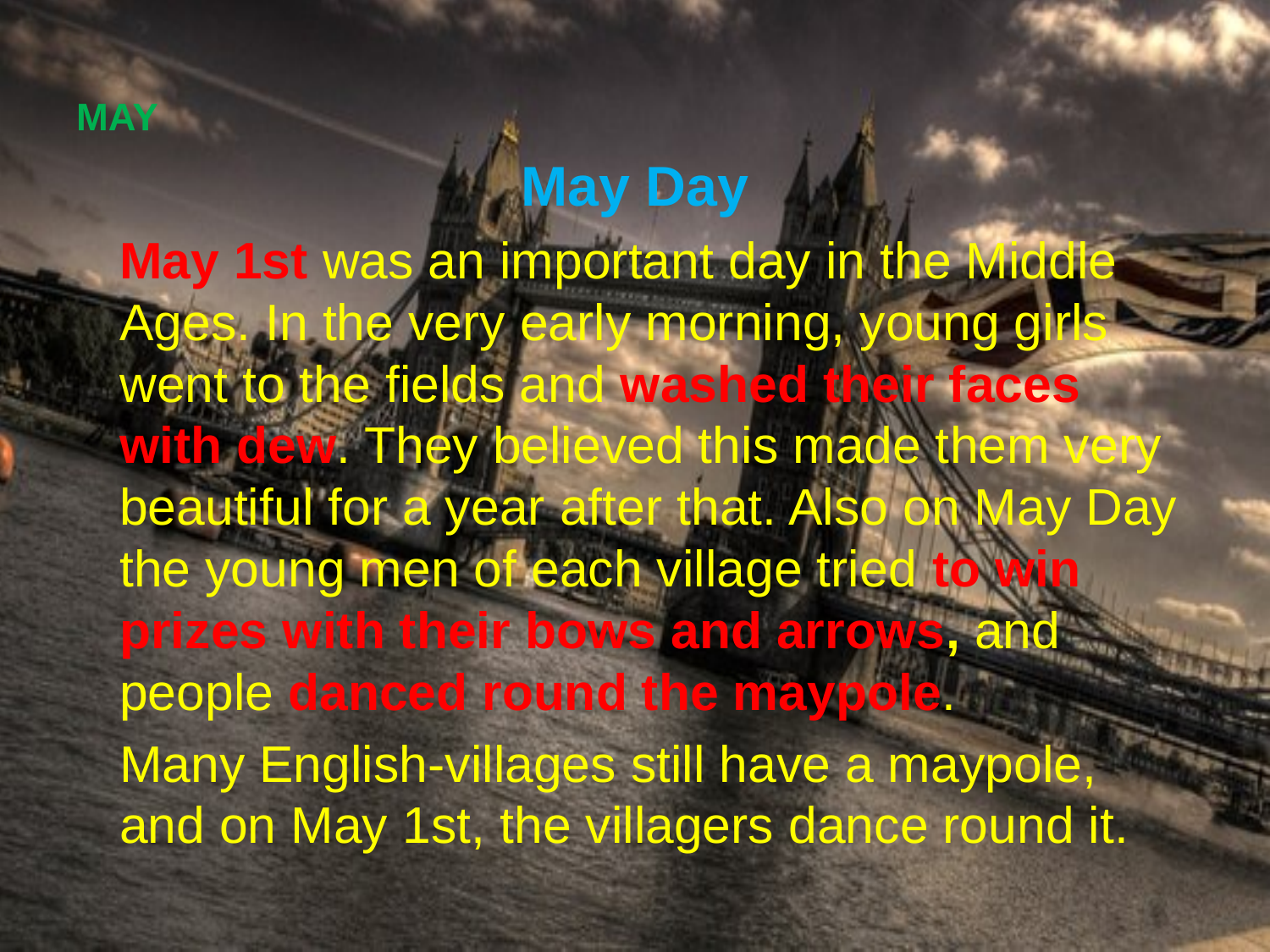

MAY
May Day
 		May 1st was an important day in the Middle Ages. In the very early morning, young girls went to the fields and washed their faces with dew. They believed this made them very beautiful for a year after that. Also on May Day the young men of each village tried to win prizes with their bows and arrows, and people danced round the maypole.
  		Many English-villages still have a maypole, and on May 1st, the villagers dance round it.